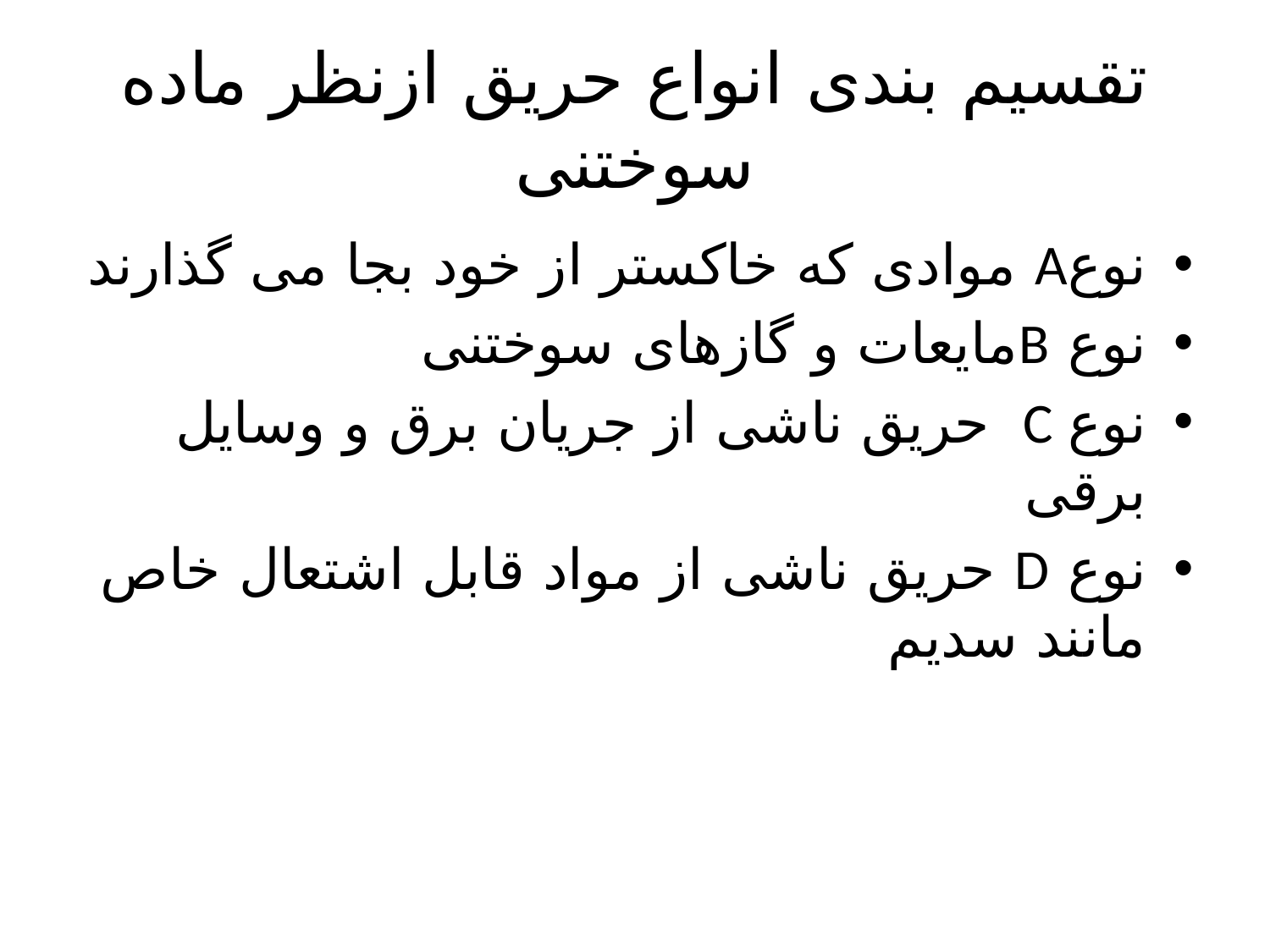

# تقسیم بندی انواع حریق ازنظر ماده سوختنی
نوعA موادی که خاکستر از خود بجا می گذارند
نوع Bمایعات و گازهای سوختنی
نوع C  حریق ناشی از جریان برق و وسایل برقی
نوع D حریق ناشی از مواد قابل اشتعال خاص مانند سدیم